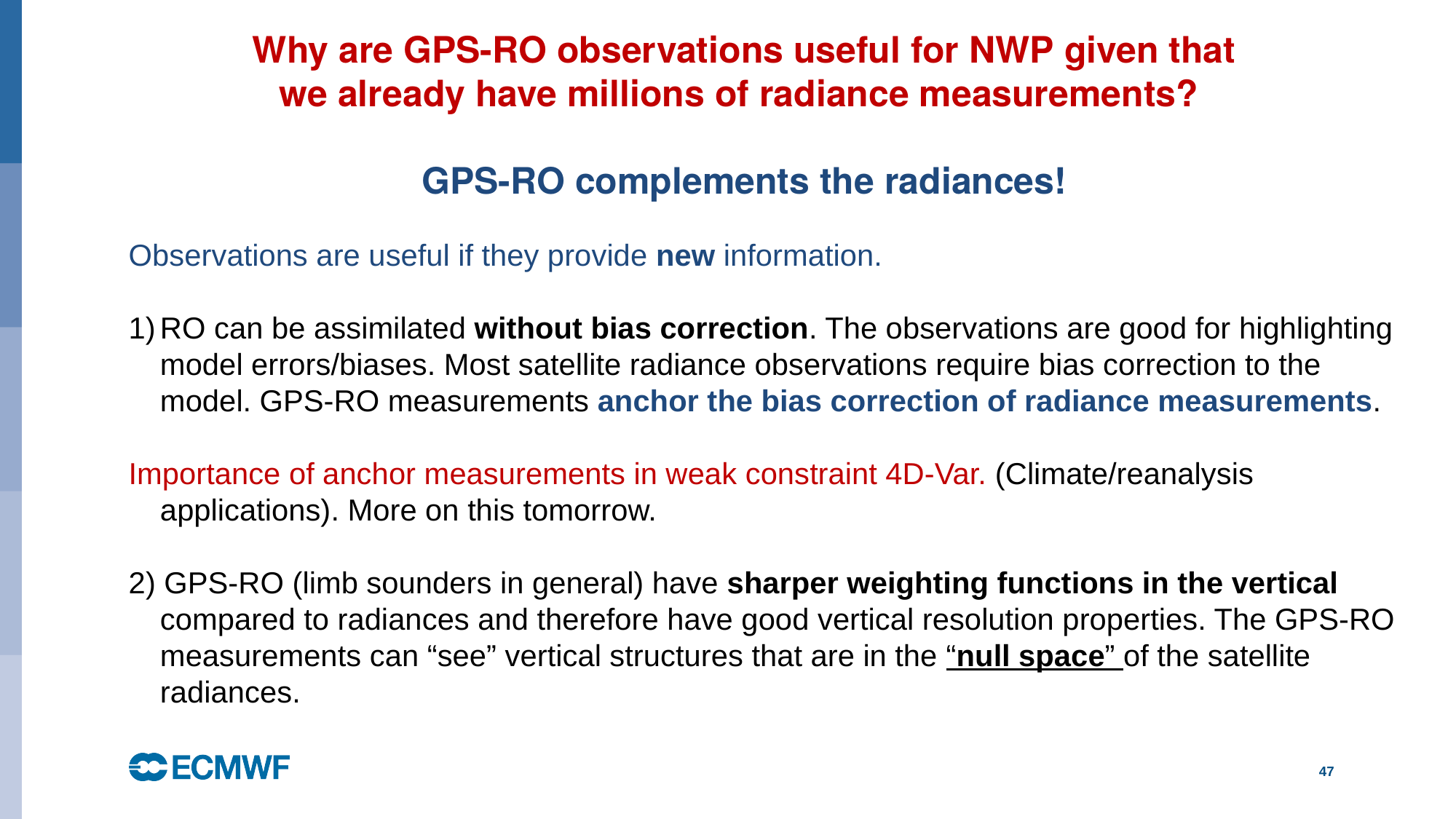

Why are GPS-RO observations useful for NWP given that we already have millions of radiance measurements?

GPS-RO complements the radiances!

Observations are useful if they provide new information.

RO can be assimilated without bias correction. The observations are good for highlighting model errors/biases. Most satellite radiance observations require bias correction to the model. GPS-RO measurements anchor the bias correction of radiance measurements.

Importance of anchor measurements in weak constraint 4D-Var. (Climate/reanalysis applications). More on this tomorrow.

2) GPS-RO (limb sounders in general) have sharper weighting functions in the vertical compared to radiances and therefore have good vertical resolution properties. The GPS-RO measurements can “see” vertical structures that are in the “null space” of the satellite radiances.

47